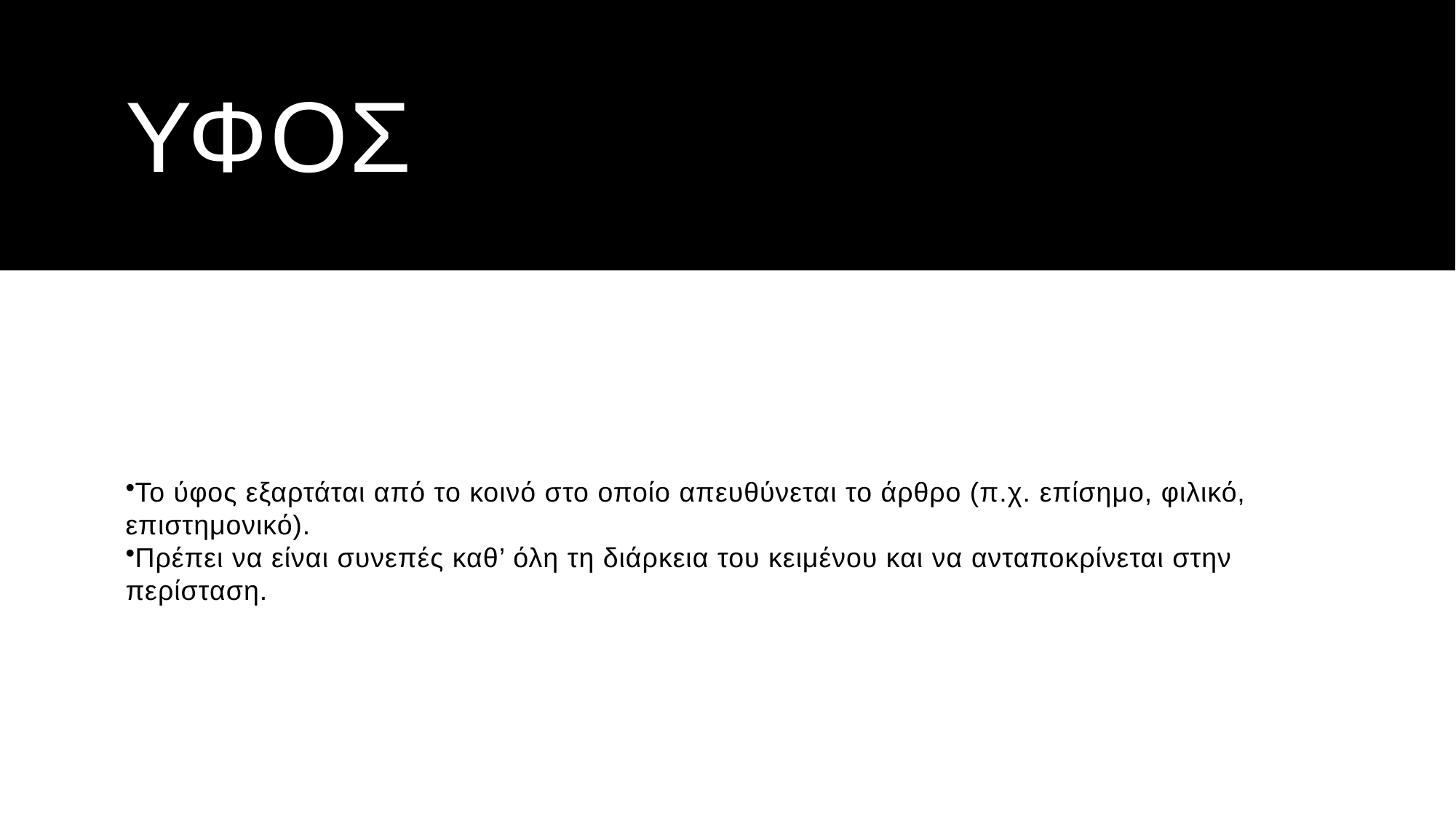

# υφοσ

Το ύφος εξαρτάται από το κοινό στο οποίο απευθύνεται το άρθρο (π.χ. επίσημο, φιλικό, επιστημονικό).
Πρέπει να είναι συνεπές καθ’ όλη τη διάρκεια του κειμένου και να ανταποκρίνεται στην περίσταση.